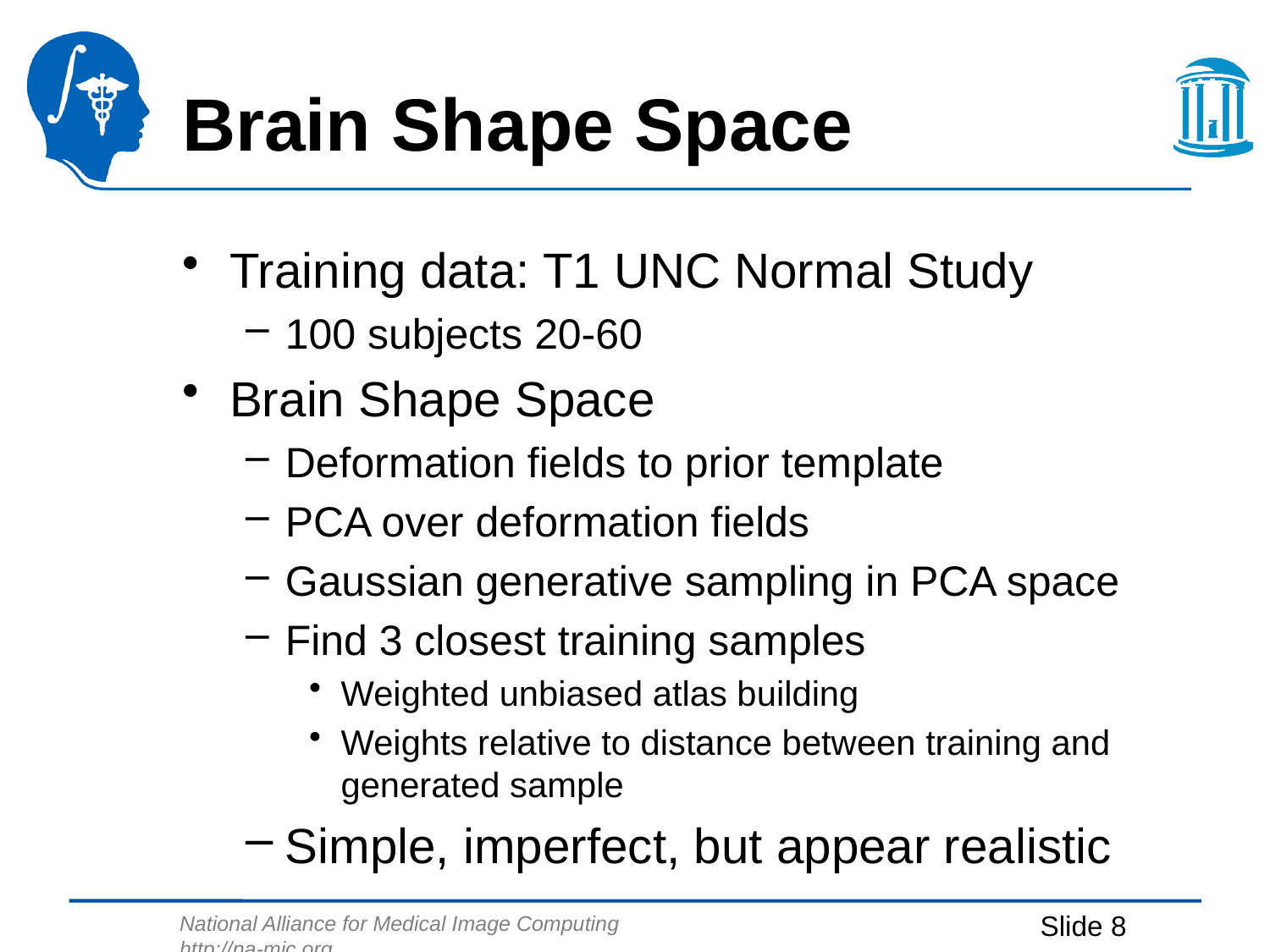

# Brain Shape Space
Training data: T1 UNC Normal Study
100 subjects 20-60
Brain Shape Space
Deformation fields to prior template
PCA over deformation fields
Gaussian generative sampling in PCA space
Find 3 closest training samples
Weighted unbiased atlas building
Weights relative to distance between training and generated sample
Simple, imperfect, but appear realistic